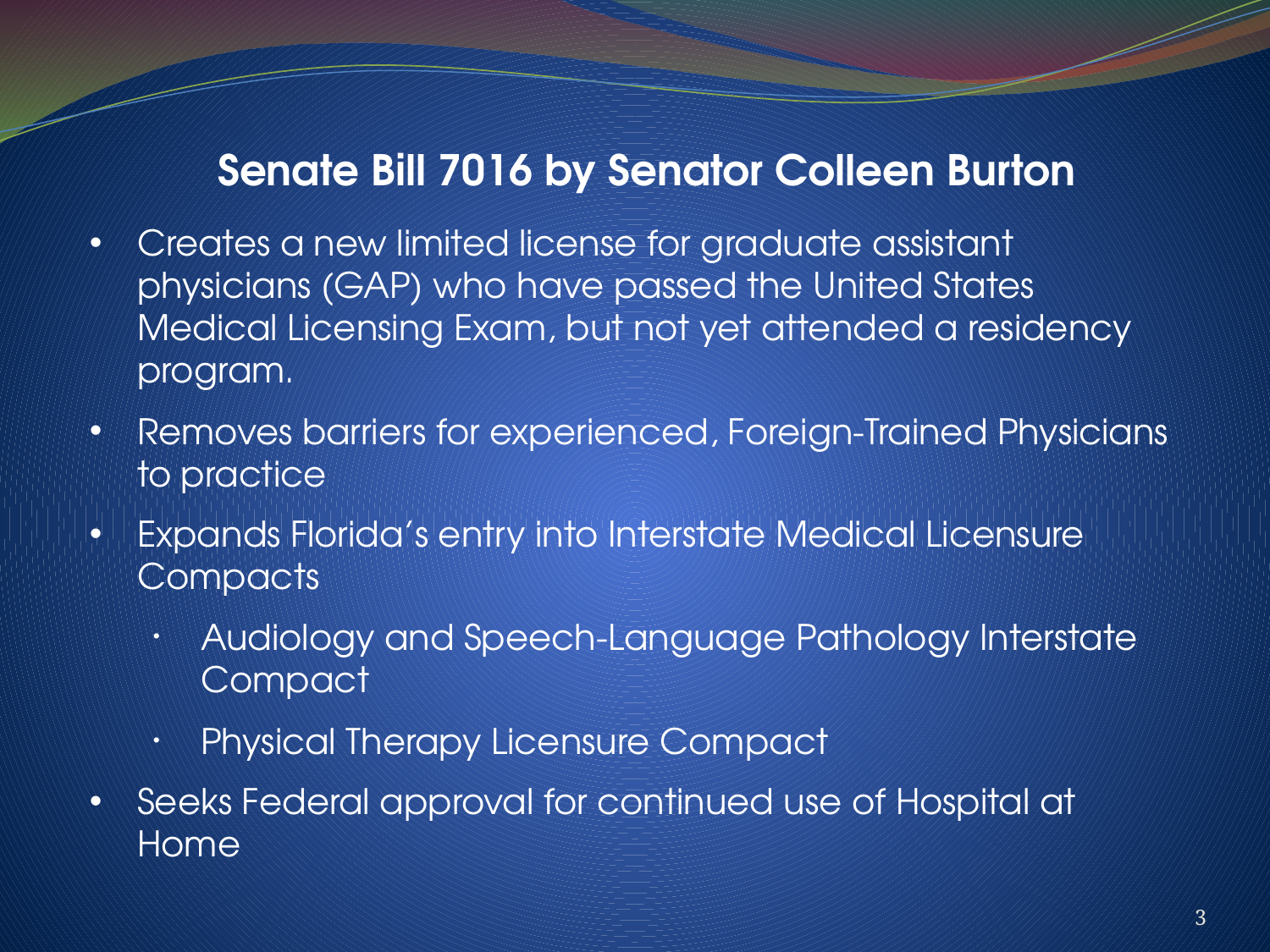

# Senate Bill 7016 by Senator Colleen Burton
Creates a new limited license for graduate assistant physicians (GAP) who have passed the United States Medical Licensing Exam, but not yet attended a residency program.
Removes barriers for experienced, Foreign-Trained Physicians to practice
Expands Florida’s entry into Interstate Medical Licensure Compacts
Audiology and Speech-Language Pathology Interstate Compact
Physical Therapy Licensure Compact
Seeks Federal approval for continued use of Hospital at Home

3